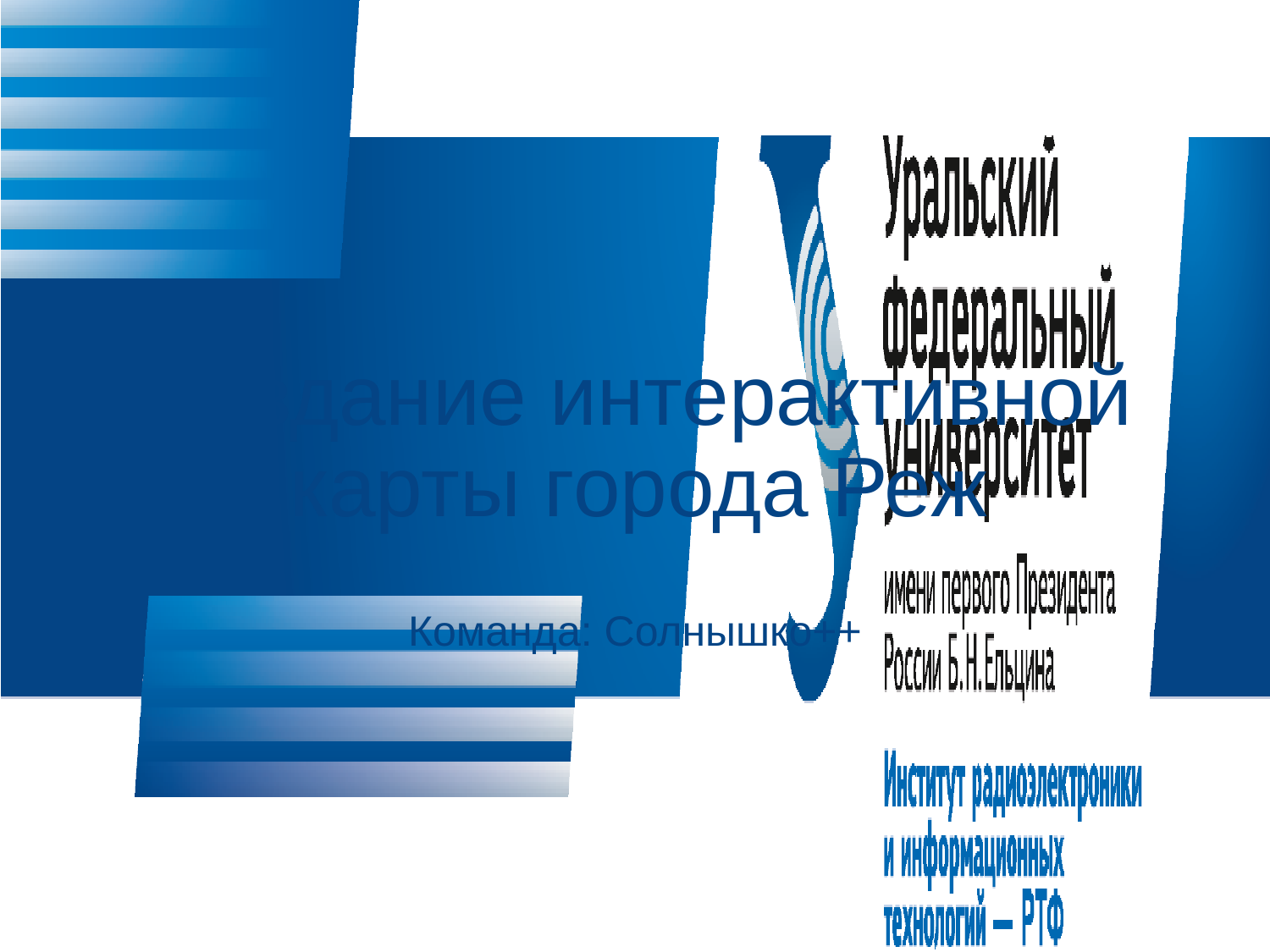

# Создание интерактивной карты города Реж
Команда: Солнышко++